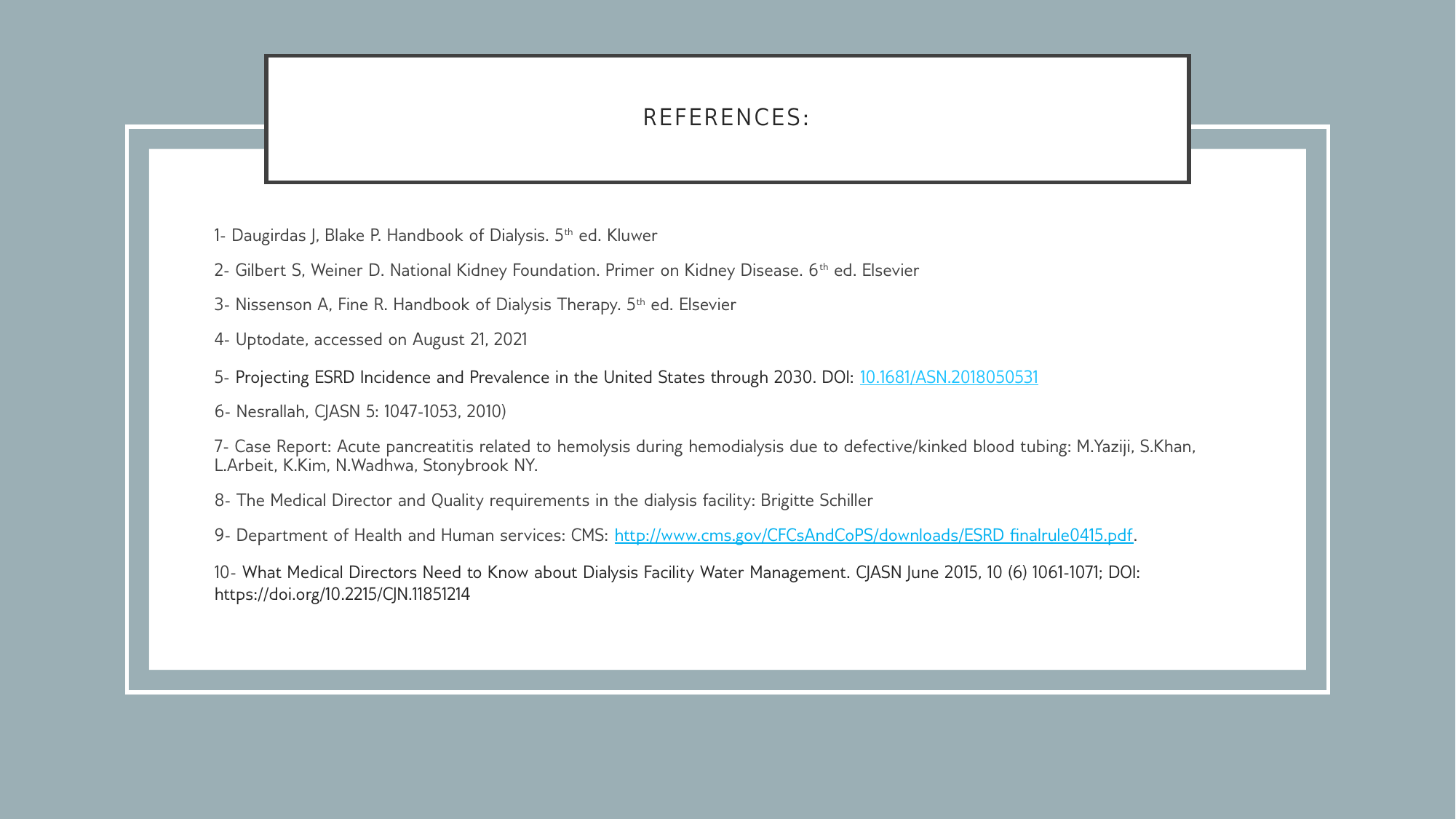

# References:

1- Daugirdas J, Blake P. Handbook of Dialysis. 5th ed. Kluwer
2- Gilbert S, Weiner D. National Kidney Foundation. Primer on Kidney Disease. 6th ed. Elsevier
3- Nissenson A, Fine R. Handbook of Dialysis Therapy. 5th ed. Elsevier
4- Uptodate, accessed on August 21, 2021
5- Projecting ESRD Incidence and Prevalence in the United States through 2030. DOI: 10.1681/ASN.2018050531
6- Nesrallah, CJASN 5: 1047-1053, 2010)
7- Case Report: Acute pancreatitis related to hemolysis during hemodialysis due to defective/kinked blood tubing: M.Yaziji, S.Khan, L.Arbeit, K.Kim, N.Wadhwa, Stonybrook NY.
8- The Medical Director and Quality requirements in the dialysis facility: Brigitte Schiller
9- Department of Health and Human services: CMS: http://www.cms.gov/CFCsAndCoPS/downloads/ESRD finalrule0415.pdf.
10- What Medical Directors Need to Know about Dialysis Facility Water Management. CJASN June 2015, 10 (6) 1061-1071; DOI: https://doi.org/10.2215/CJN.11851214